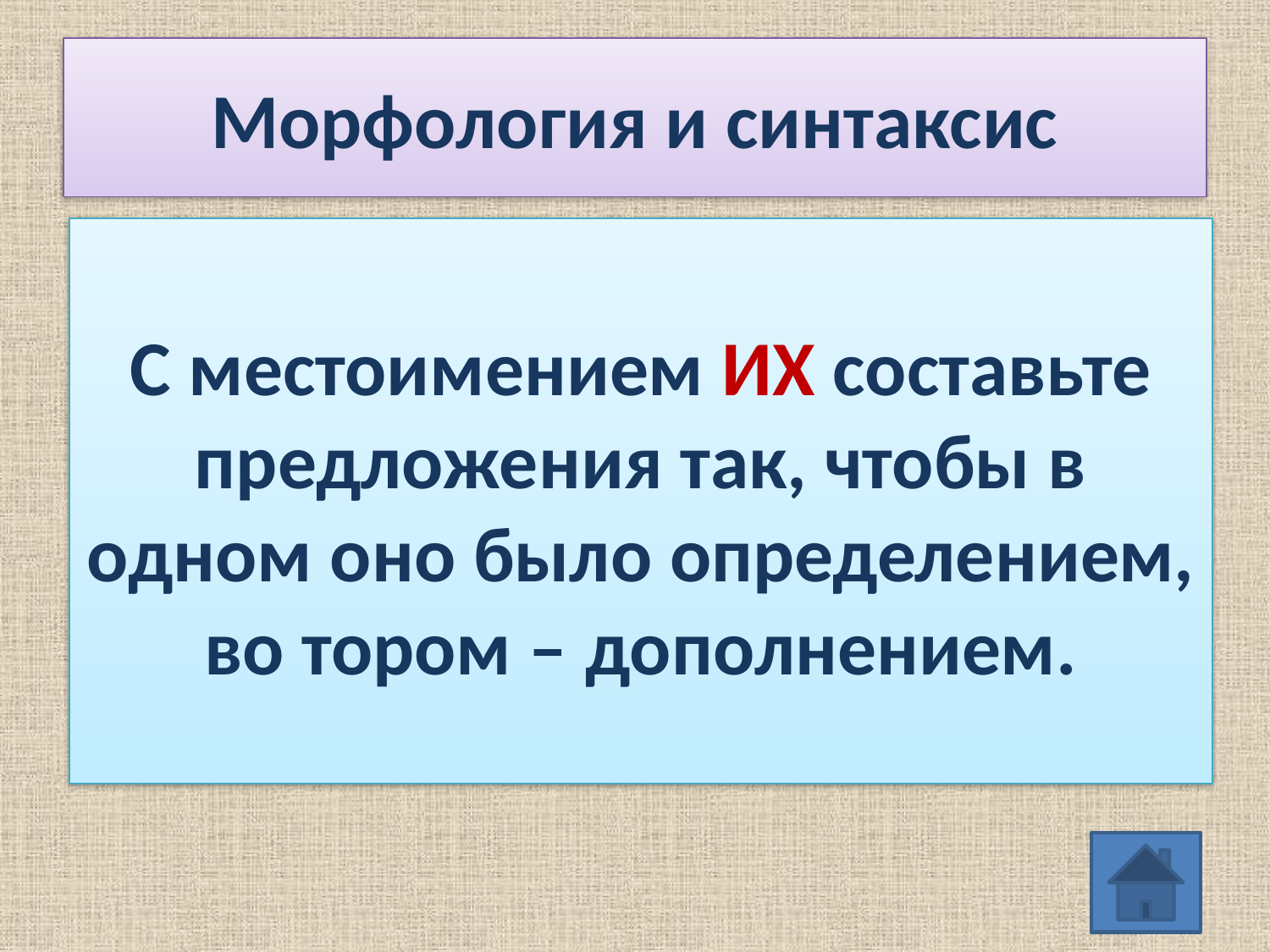

# Морфология и синтаксис

С местоимением ИХ составьте предложения так, чтобы в одном оно было определением, во тором – дополнением.